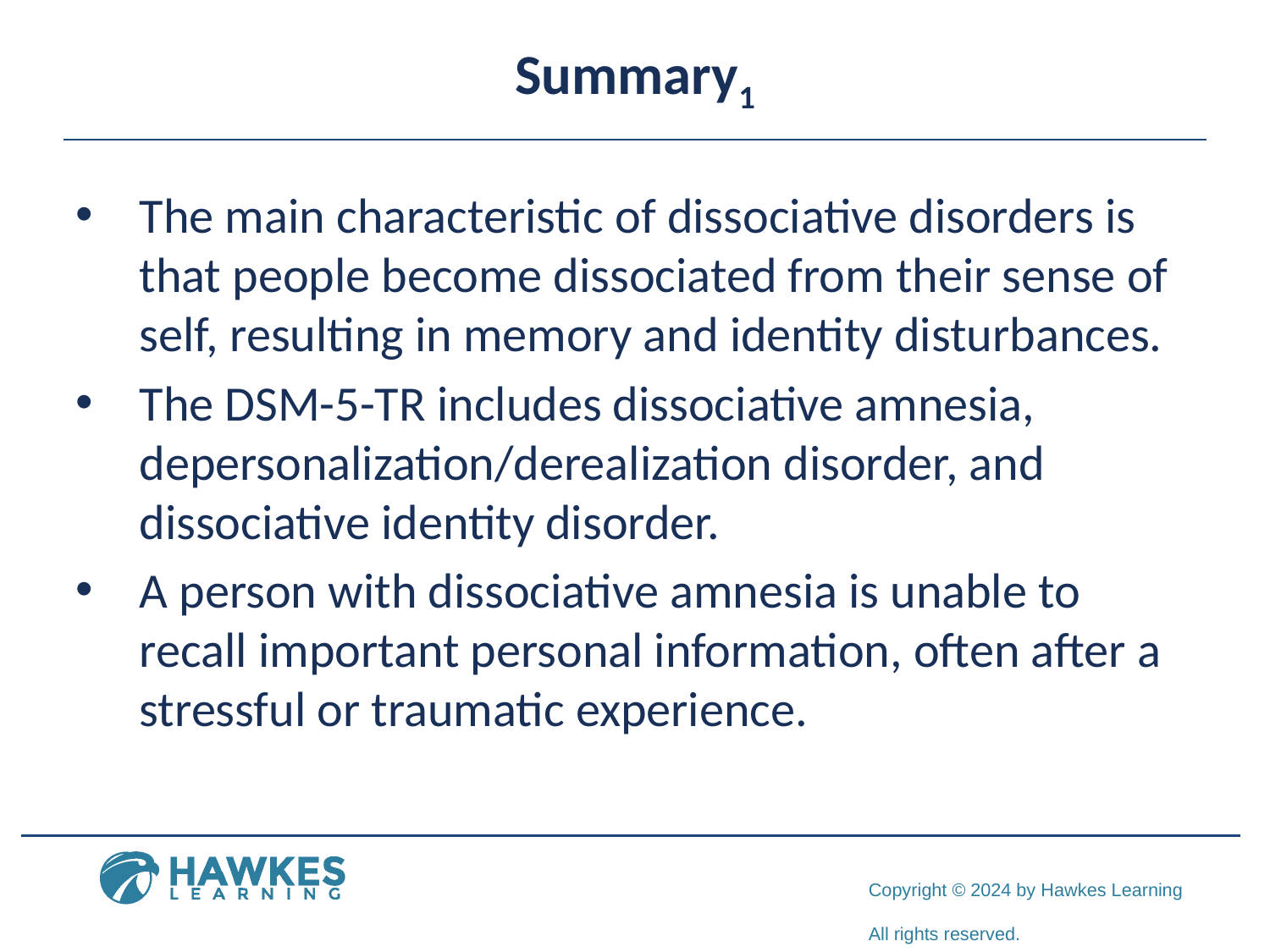

# Summary1
The main characteristic of dissociative disorders is that people become dissociated from their sense of self, resulting in memory and identity disturbances.
The DSM-5-TR includes dissociative amnesia, depersonalization/derealization disorder, and dissociative identity disorder.
A person with dissociative amnesia is unable to recall important personal information, often after a stressful or traumatic experience.